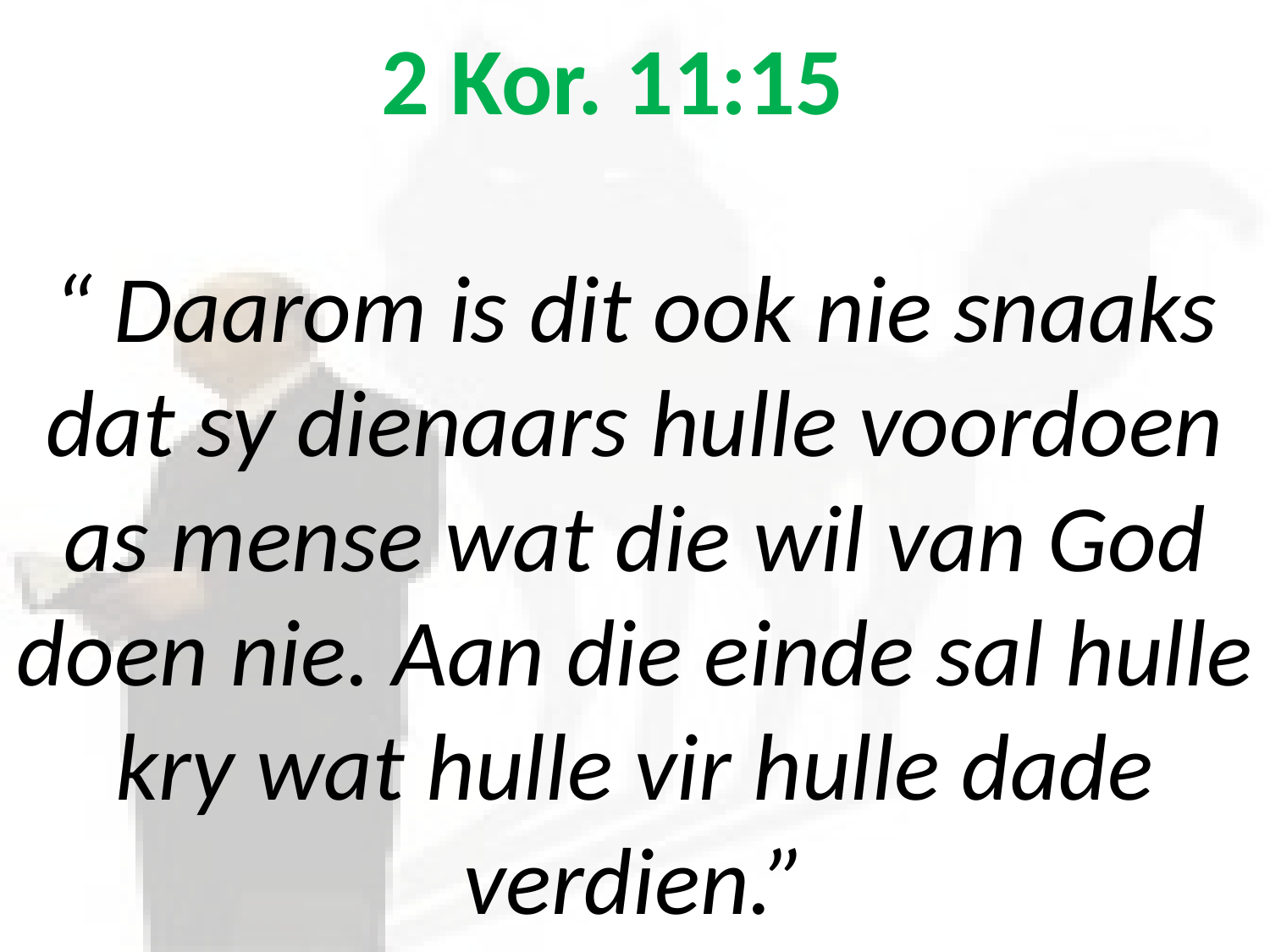

# 2 Kor. 11:15 “ Daarom is dit ook nie snaaks dat sy dienaars hulle voordoen as mense wat die wil van God doen nie. Aan die einde sal hulle kry wat hulle vir hulle dade verdien.”